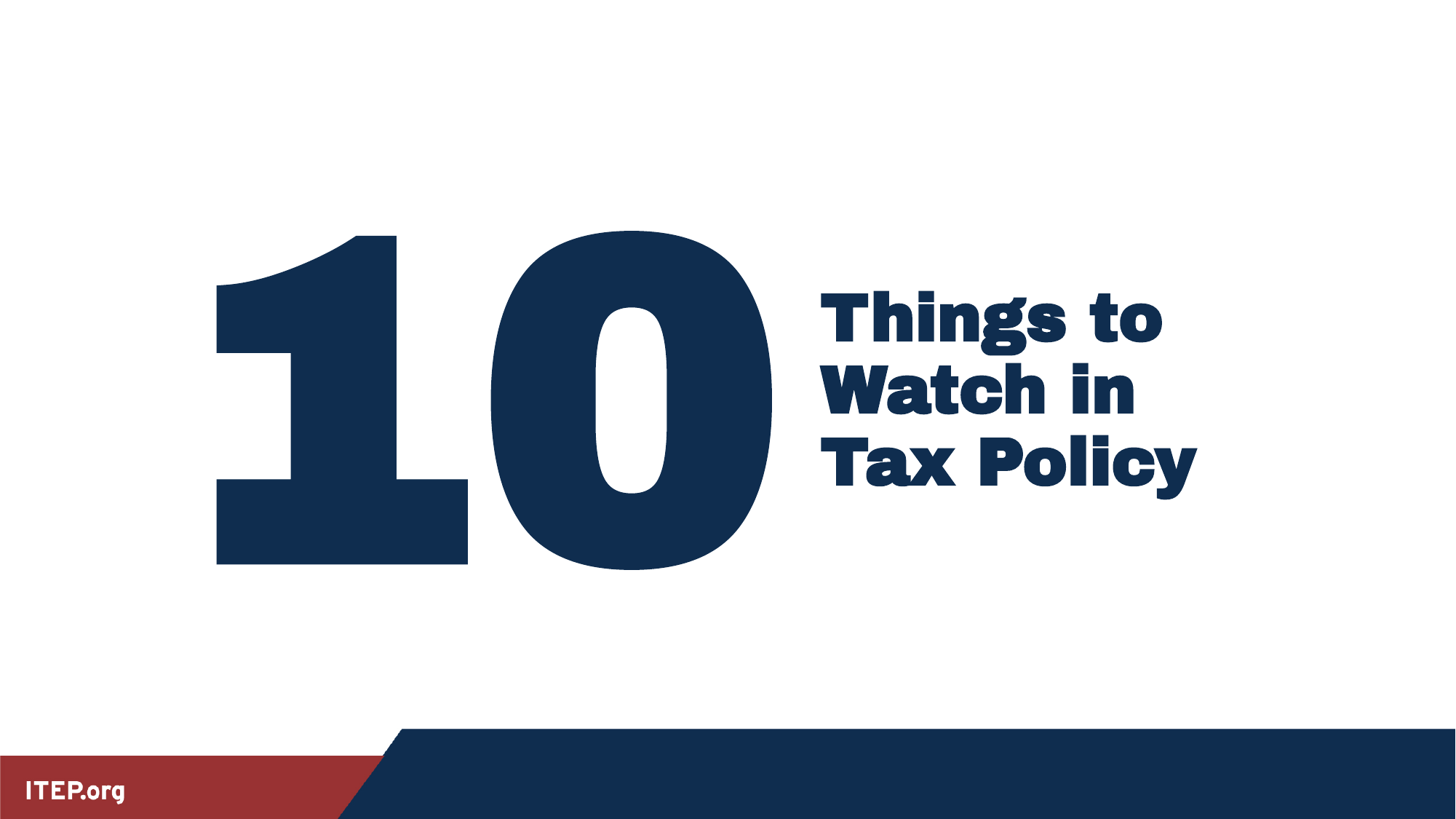

# Things to Watch in Tax Policy
10